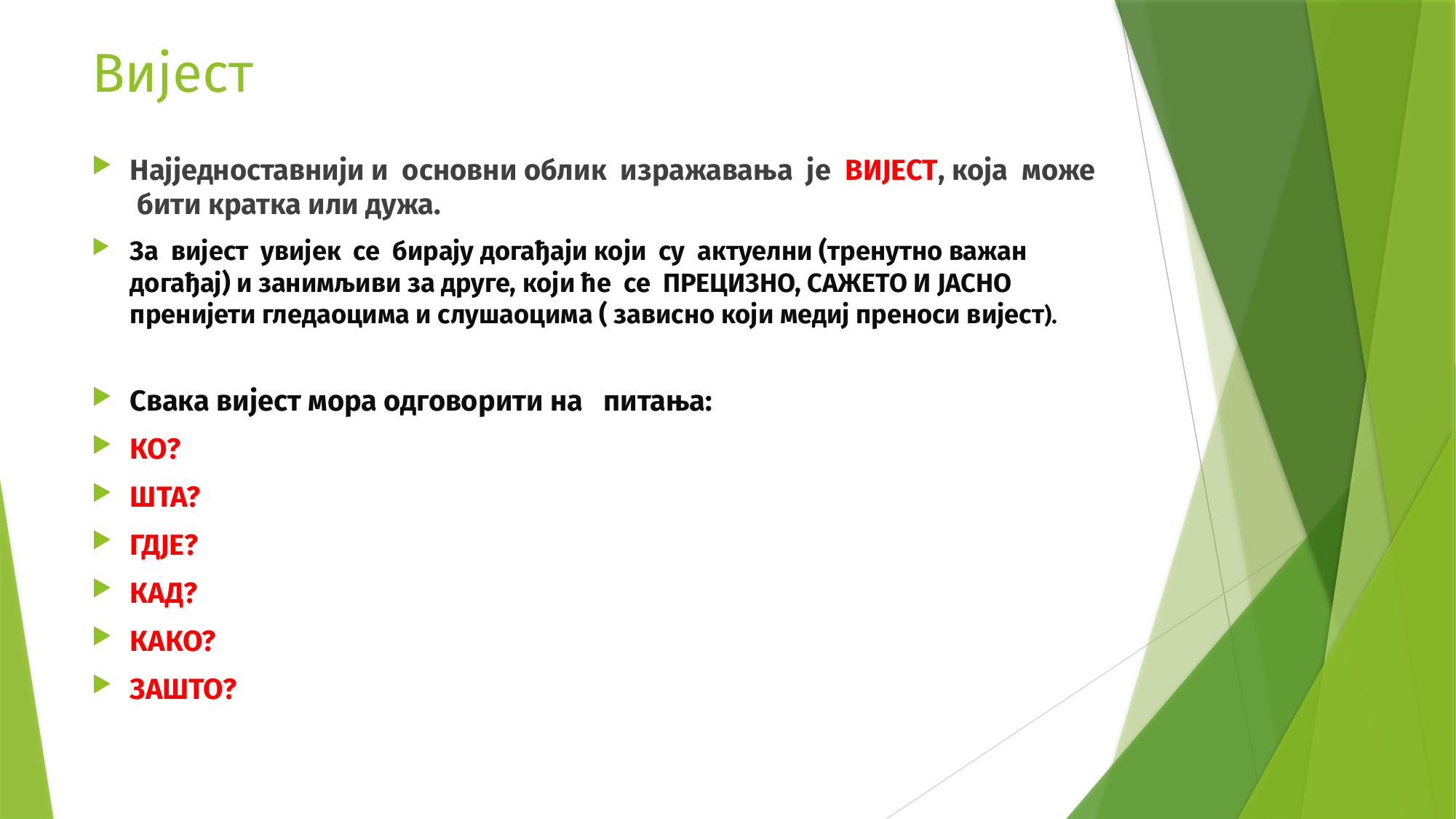

# Вијест
Најједноставнији и  основни облик  изражавања  је  ВИЈЕСТ, која  може  бити кратка или дужа.
За  вијест  увијек  се  бирају догађаји који  су  актуелни (тренутно важан догађај) и занимљиви за друге, који ће  се  ПРЕЦИЗНО, САЖЕТО И ЈАСНО пренијети гледаоцима и слушаоцима ( зависно који медиј преноси вијест).

Свака вијест мора одговорити на   питања:
КО?
ШТА?
ГДЈЕ?
КАД?
КАКО?
ЗАШТО?